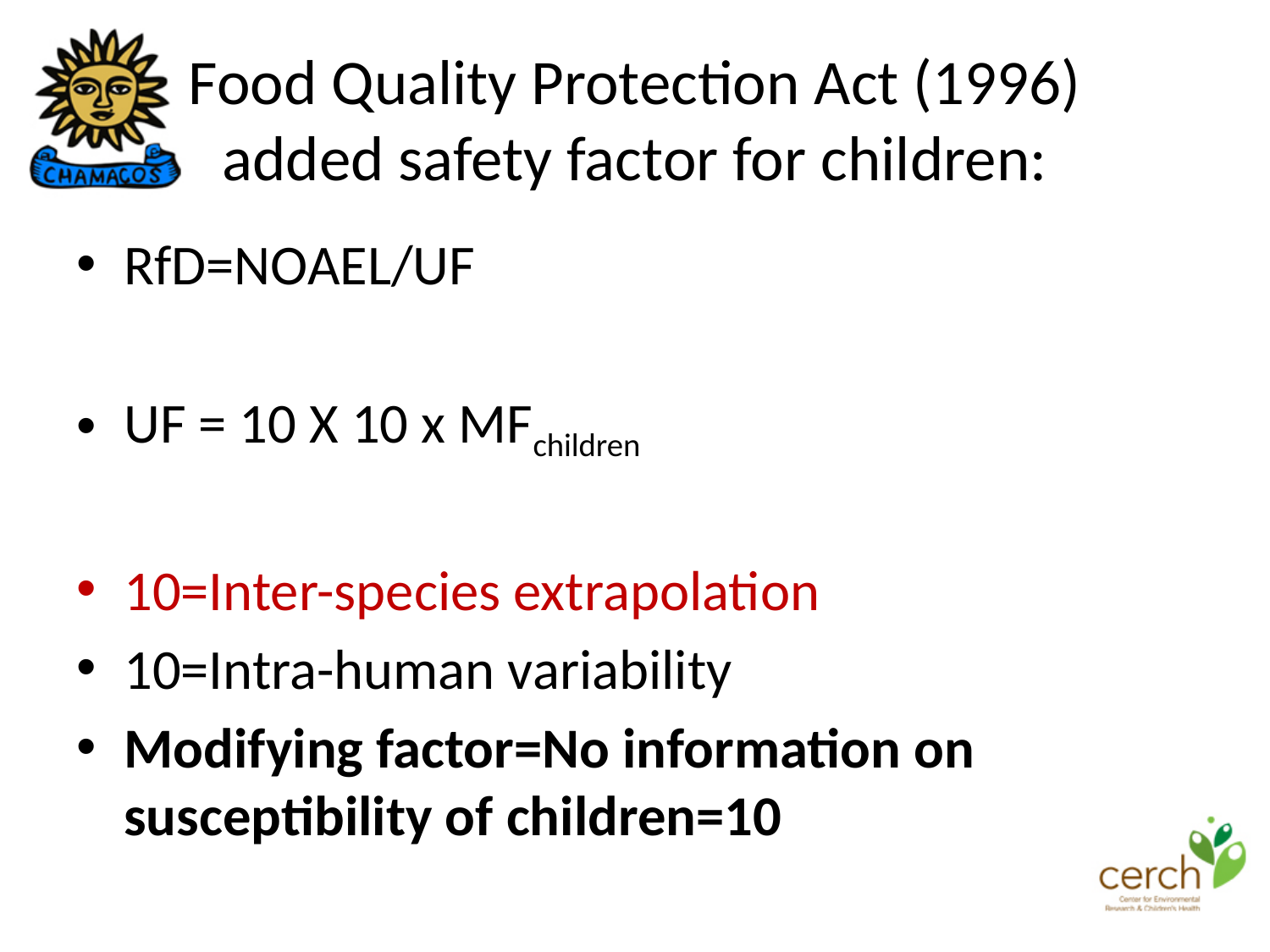

# Food Quality Protection Act (1996) added safety factor for children:
RfD=NOAEL/UF

UF = 10 X 10 x MFchildren

10=Inter-species extrapolation
10=Intra-human variability
Modifying factor=No information on susceptibility of children=10